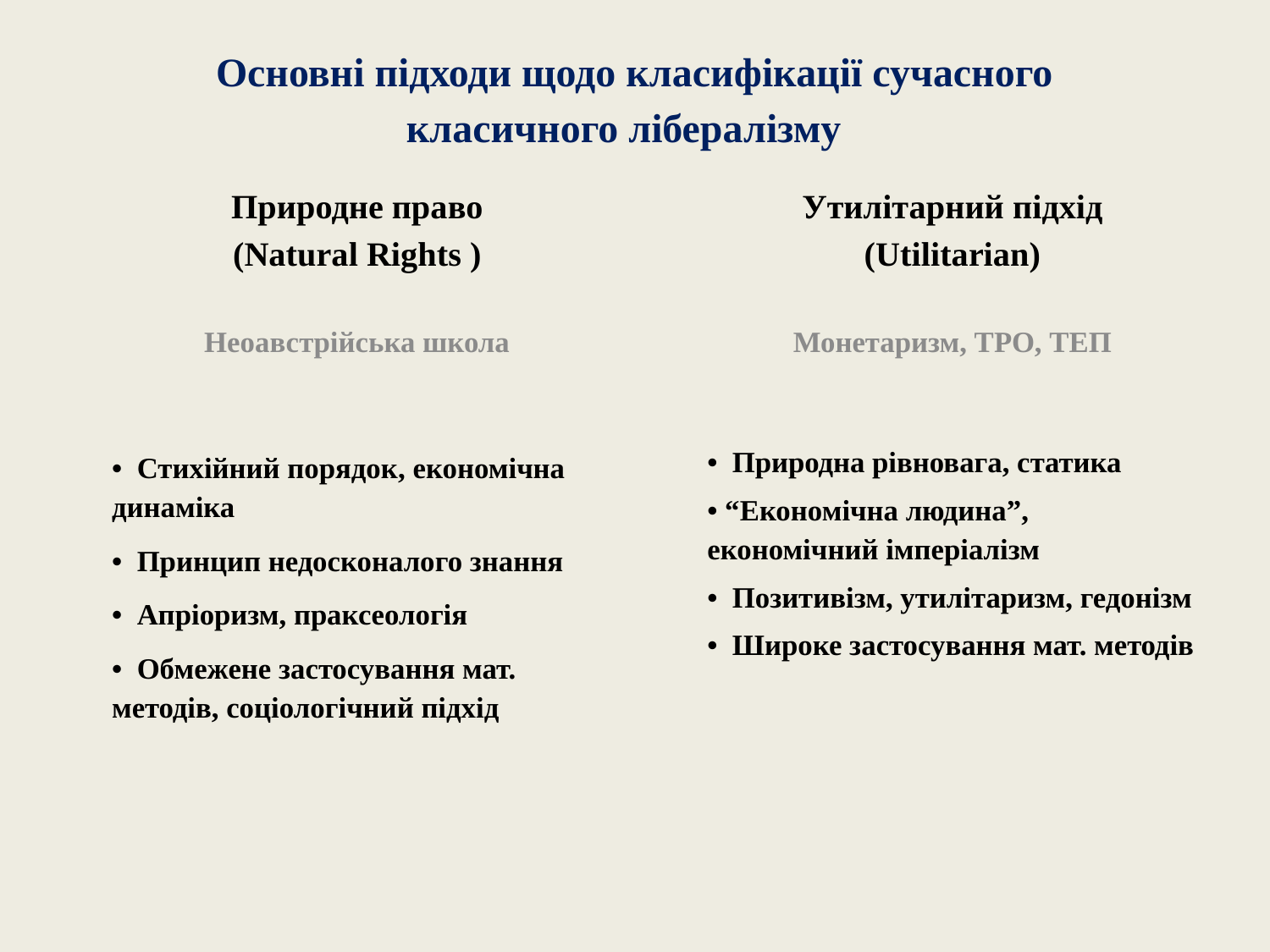

# Основні підходи щодо класифікації сучасного класичного лібералізму
Природне право
(Natural Rights )

Неоавстрійська школа

•  Стихійний порядок, економічна динаміка
•  Принцип недосконалого знання
•  Апріоризм, праксеологія
•  Обмежене застосування мат. методів, соціологічний підхід

Утилітарний підхід
(Utilitarian)

Монетаризм, ТРО, ТЕП

•  Природна рівновага, статика
• “Економічна людина”, економічний імперіалізм
•  Позитивізм, утилітаризм, гедонізм
•  Широке застосування мат. методів